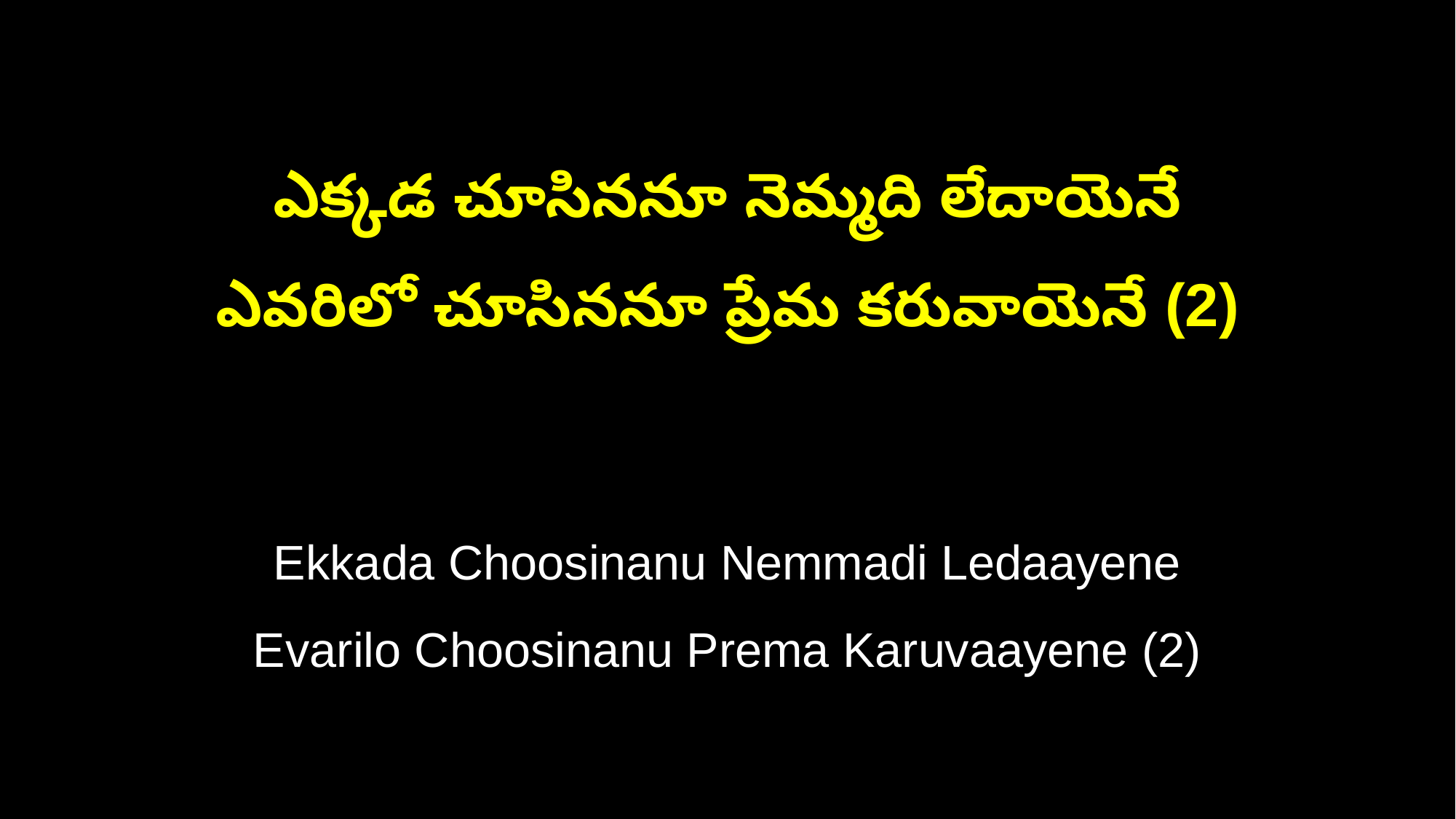

ఎక్కడ చూసిననూ నెమ్మది లేదాయెనే
ఎవరిలో చూసిననూ ప్రేమ కరువాయెనే (2)
Ekkada Choosinanu Nemmadi Ledaayene
Evarilo Choosinanu Prema Karuvaayene (2)